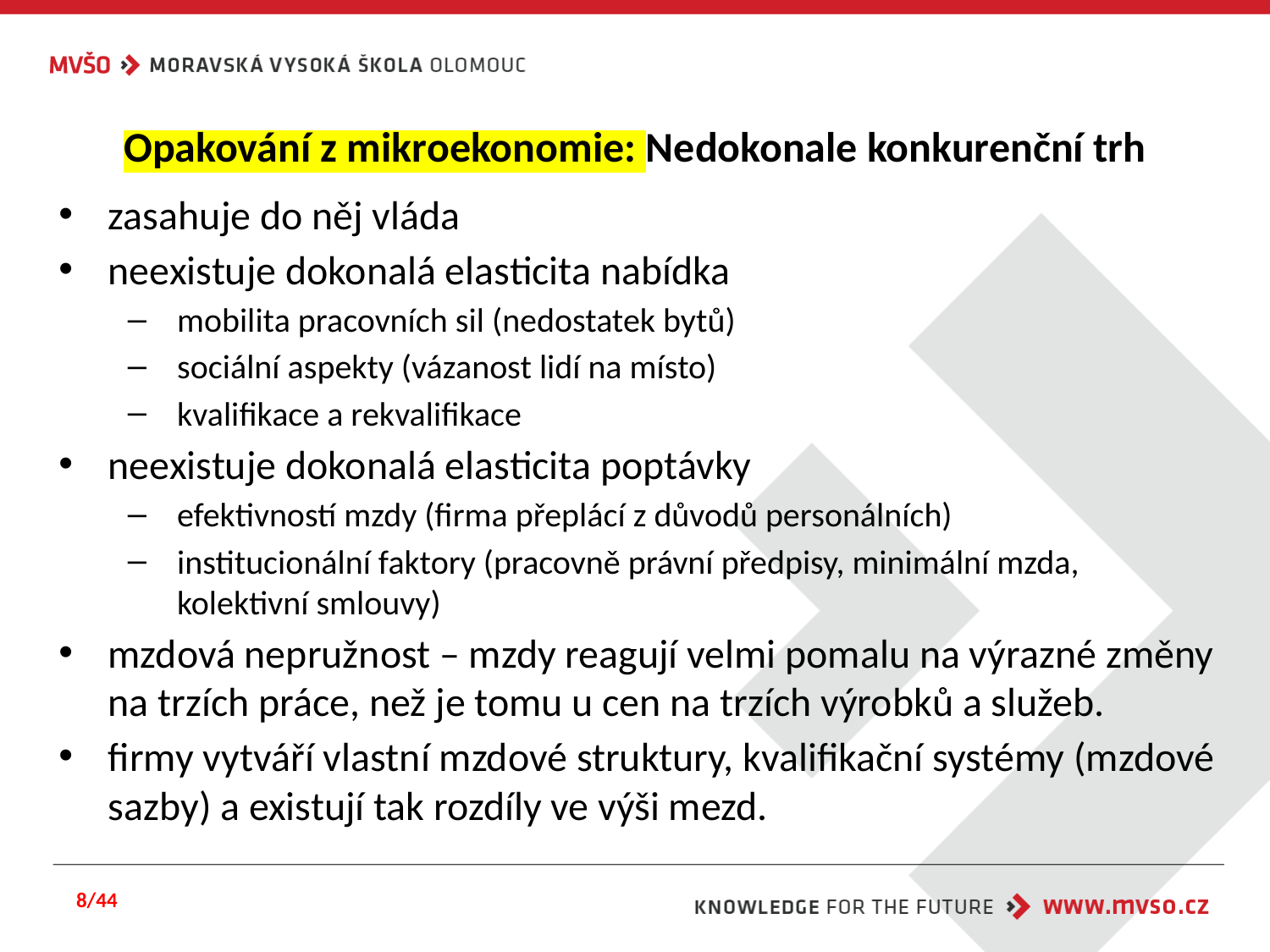

# Opakování z mikroekonomie: Nedokonale konkurenční trh
zasahuje do něj vláda
neexistuje dokonalá elasticita nabídka
mobilita pracovních sil (nedostatek bytů)
sociální aspekty (vázanost lidí na místo)
kvalifikace a rekvalifikace
neexistuje dokonalá elasticita poptávky
efektivností mzdy (firma přeplácí z důvodů personálních)
institucionální faktory (pracovně právní předpisy, minimální mzda, kolektivní smlouvy)
mzdová nepružnost – mzdy reagují velmi pomalu na výrazné změny na trzích práce, než je tomu u cen na trzích výrobků a služeb.
firmy vytváří vlastní mzdové struktury, kvalifikační systémy (mzdové sazby) a existují tak rozdíly ve výši mezd.
8/44